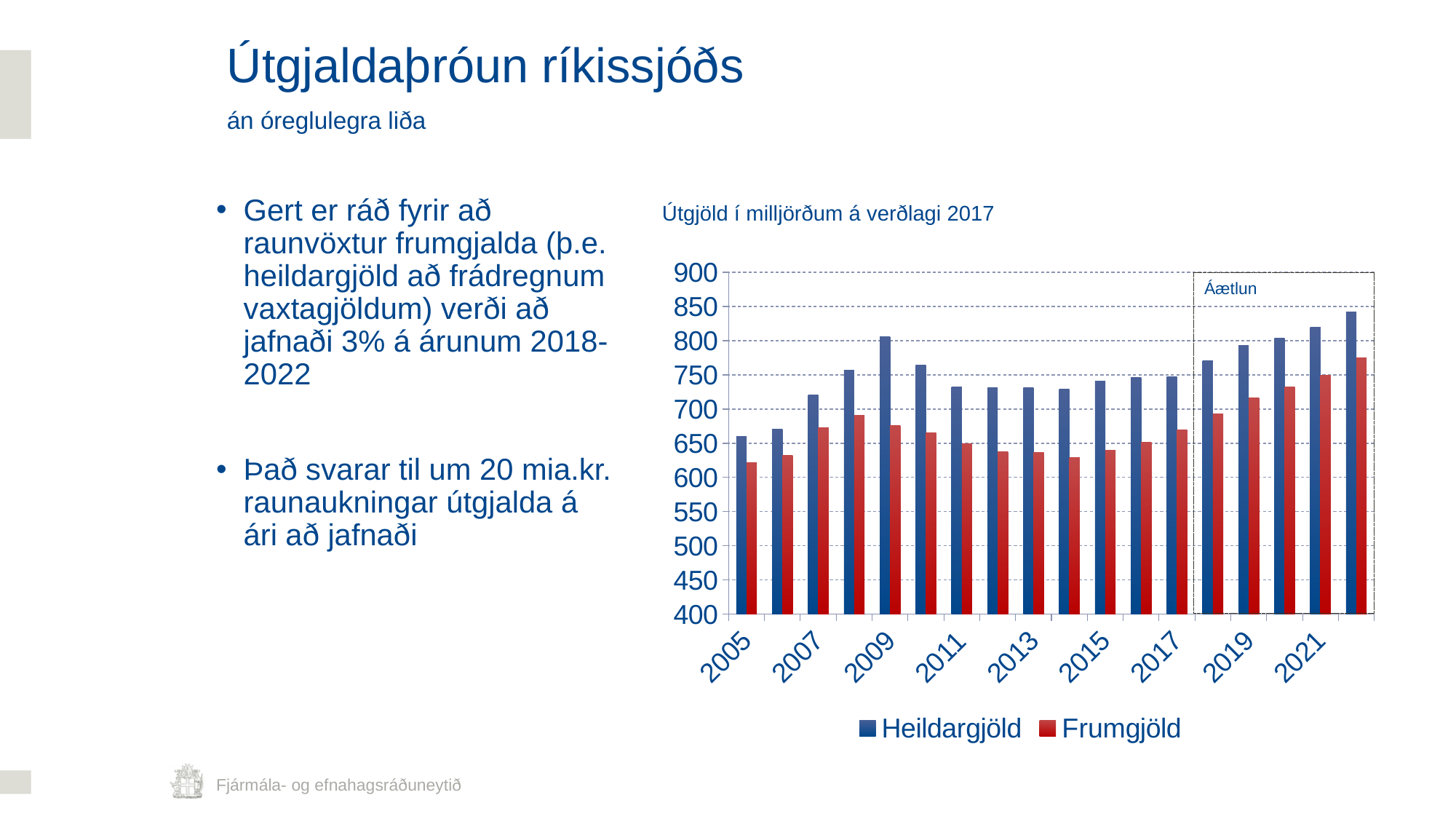

Útgjaldaþróun ríkissjóðs
án óreglulegra liða
Gert er ráð fyrir að raunvöxtur frumgjalda (þ.e. heildargjöld að frádregnum vaxtagjöldum) verði að jafnaði 3% á árunum 2018-2022

Það svarar til um 20 mia.kr. raunaukningar útgjalda á ári að jafnaði

### Chart

| Category | Heildargjöld | Frumgjöld |
|---|---|---|
| 2005 | 660.2736322955155 | 621.7781647151163 |
| 2006 | 670.6535492667356 | 632.2488408986459 |
| 2007 | 721.2598067914695 | 672.34812126423 |
| 2008 | 756.5729300167346 | 691.3343506243365 |
| 2009 | 806.233341042348 | 676.3085060960933 |
| 2010 | 764.2447105388999 | 665.8163175596316 |
| 2011 | 732.409223465046 | 649.3778531939736 |
| 2012 | 731.8592836158748 | 637.4966397004318 |
| 2013 | 731.8537046518748 | 637.0566156055396 |
| 2014 | 729.1716584208095 | 628.8827347327251 |
| 2015 | 741.2360684403625 | 639.5855793226632 |
| 2016 | 746.288368242216 | 652.0557419596933 |
| 2017 | 746.9899999999999 | 669.6899999999999 |
| 2018 | 770.9396100119478 | 693.1396100119479 |
| 2019 | 793.1497322657609 | 716.4497322657609 |
| 2020 | 803.4321292277623 | 732.1321292277623 |
| 2021 | 819.5713652887249 | 749.9713652887249 |
| 2022 | 841.9048403565523 | 774.8048403565523 |
Útgjöld í milljörðum á verðlagi 2017
Áætlun